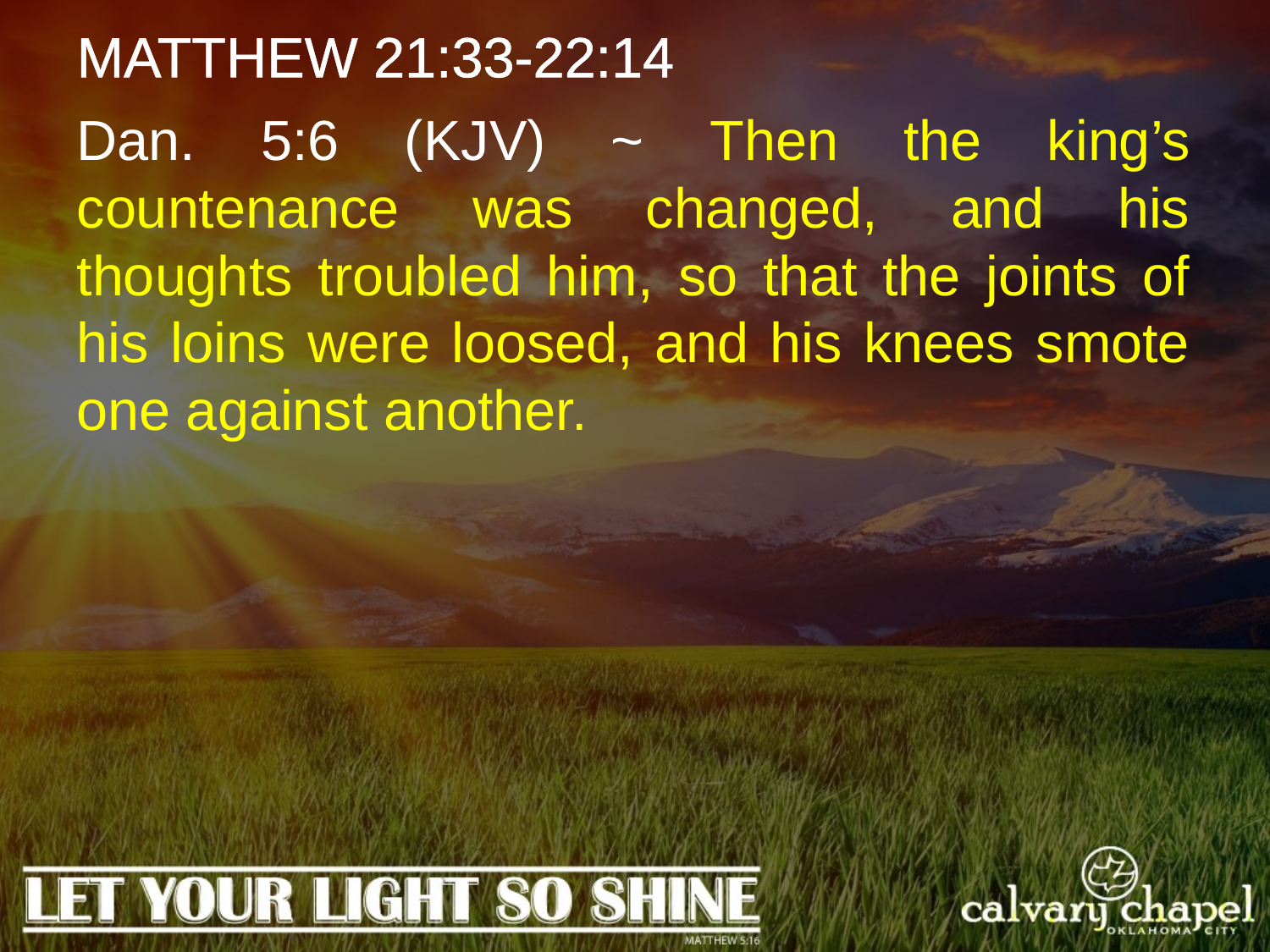

MATTHEW 21:33-22:14
Dan. 5:6 (KJV) ~ Then the king’s countenance was changed, and his thoughts troubled him, so that the joints of his loins were loosed, and his knees smote one against another.